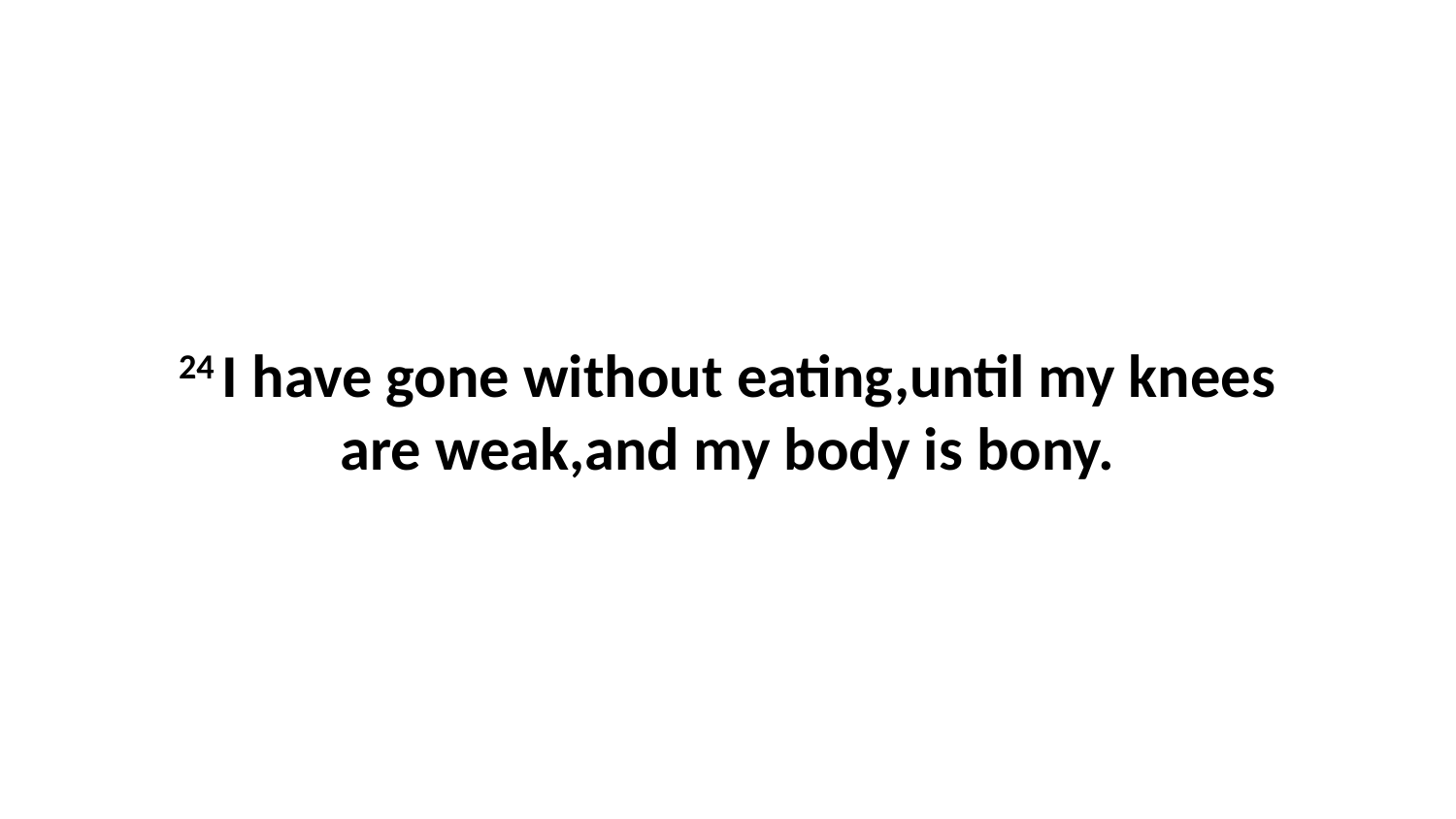

24 I have gone without eating,until my knees are weak,and my body is bony.